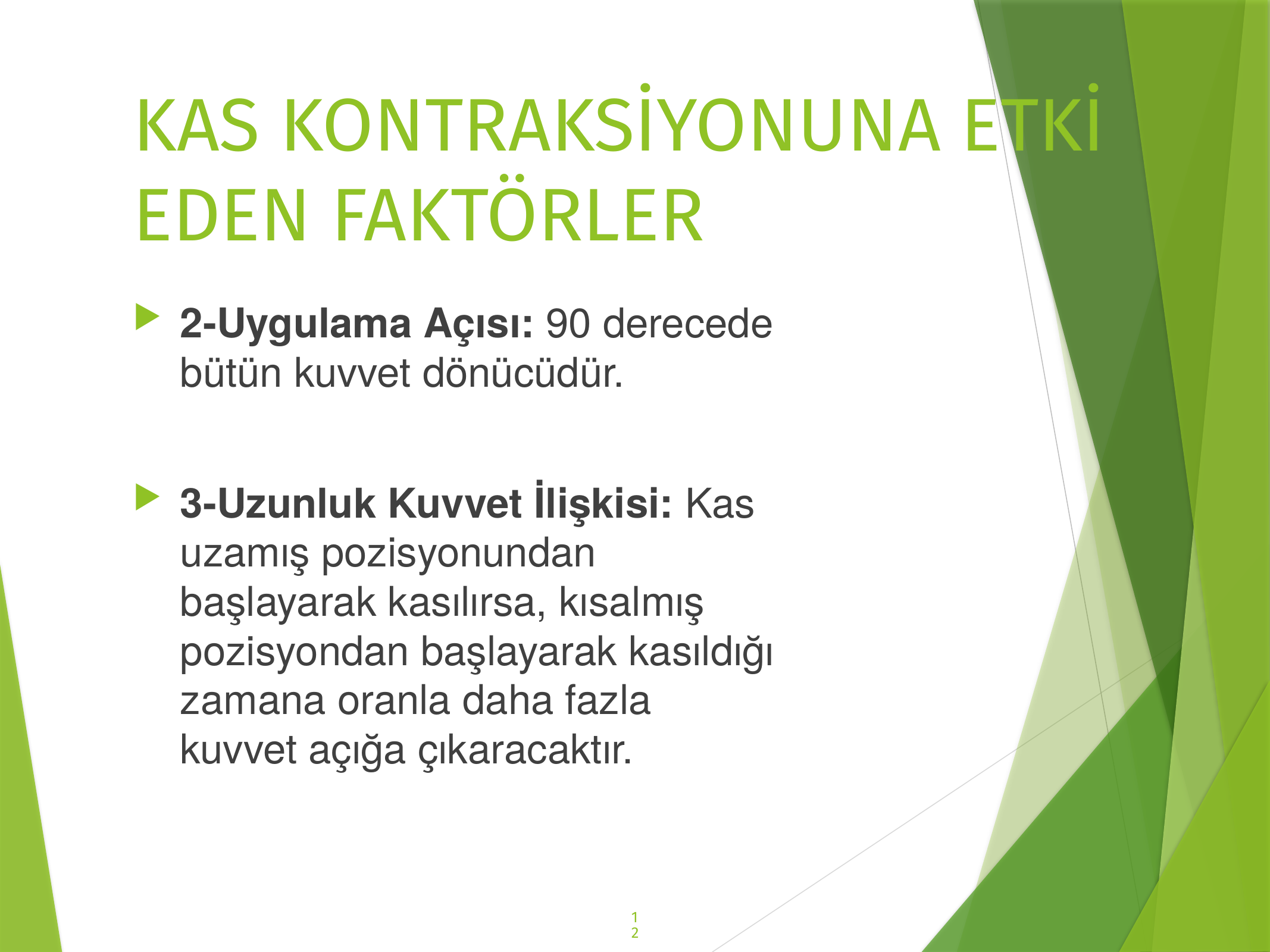

# KAS KONTRAKSİYONUNA ETKİ EDEN FAKTÖRLER
2-Uygulama Açısı: 90 derecede bütün kuvvet dönücüdür.

3-Uzunluk Kuvvet İlişkisi: Kas uzamış pozisyonundan başlayarak kasılırsa, kısalmış pozisyondan başlayarak kasıldığı zamana oranla daha fazla kuvvet açığa çıkaracaktır.
12